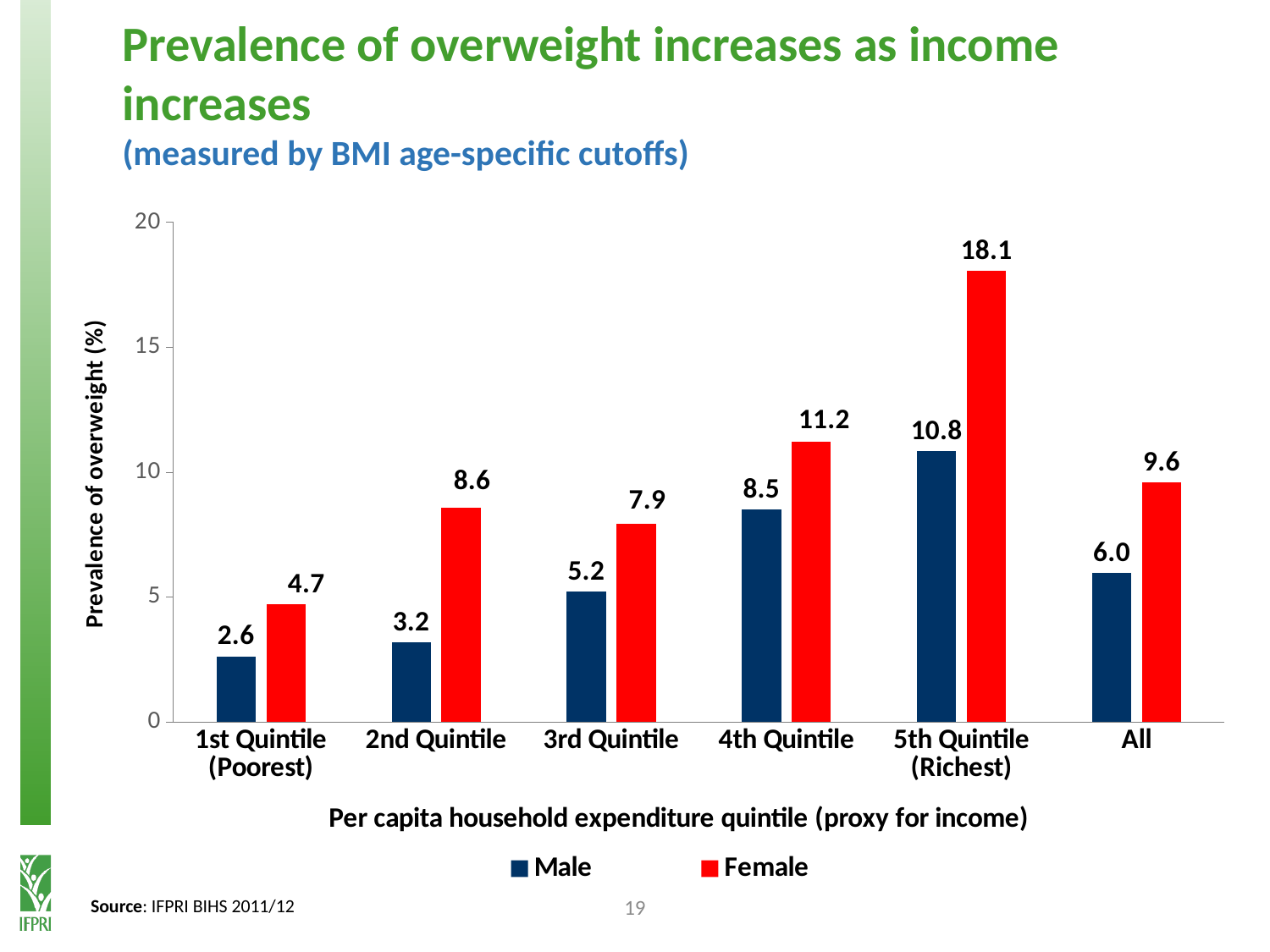

Prevalence of overweight increases as income increases
(measured by BMI age-specific cutoffs)

### Chart

| Category | Male  | Female |
|---|---|---|
| 1st Quintile
(Poorest) | 2.63 | 4.71 |
| 2nd Quintile | 3.18 | 8.57 |
| 3rd Quintile | 5.23 | 7.94 |
| 4th Quintile | 8.52 | 11.22 |
| 5th Quintile
(Richest) | 10.84 | 18.05 |
| All | 5.98 | 9.59 |
19
Source: IFPRI BIHS 2011/12